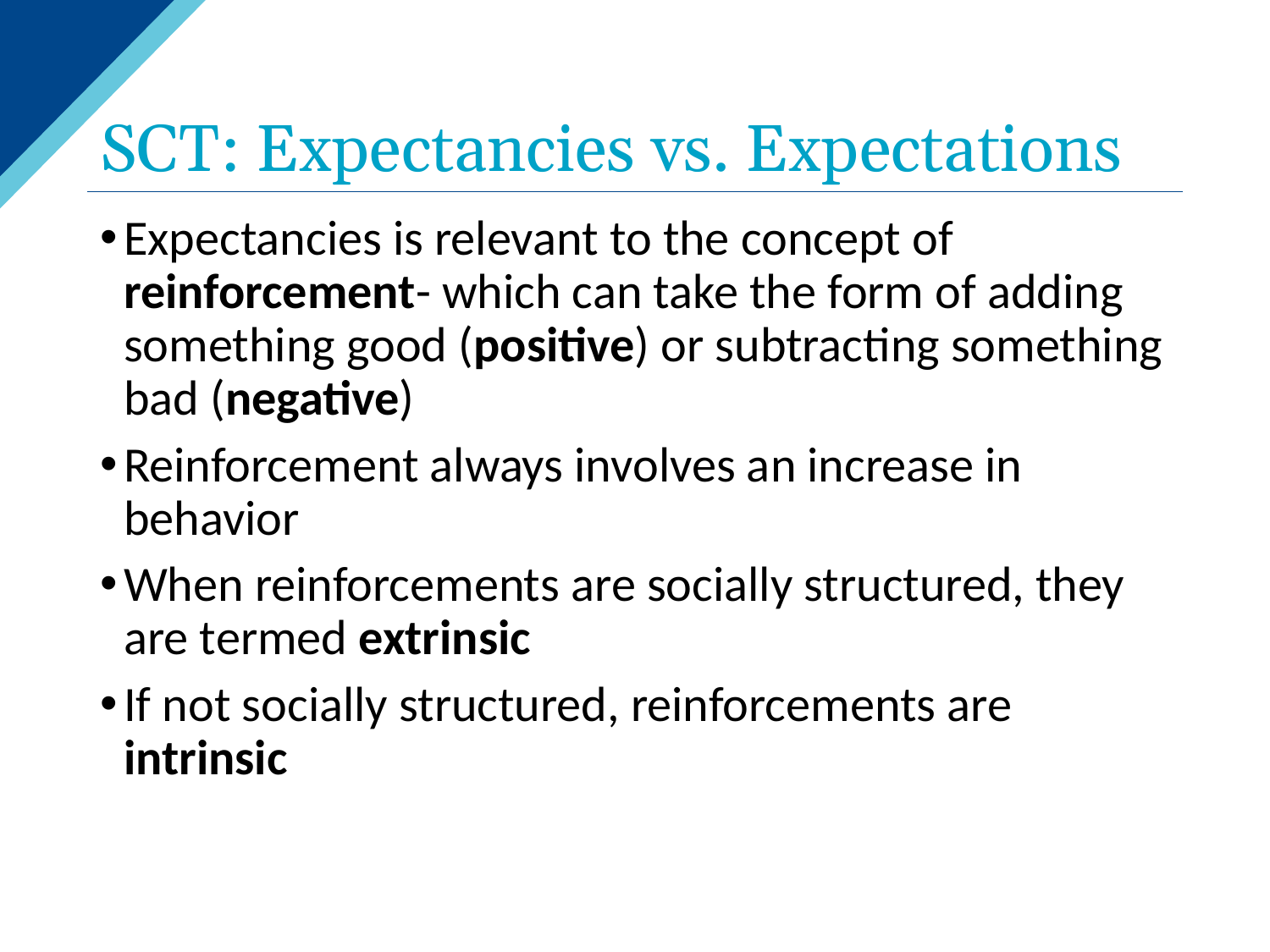

# SCT: Expectancies vs. Expectations
Expectancies is relevant to the concept of reinforcement- which can take the form of adding something good (positive) or subtracting something bad (negative)
Reinforcement always involves an increase in behavior
When reinforcements are socially structured, they are termed extrinsic
If not socially structured, reinforcements are intrinsic